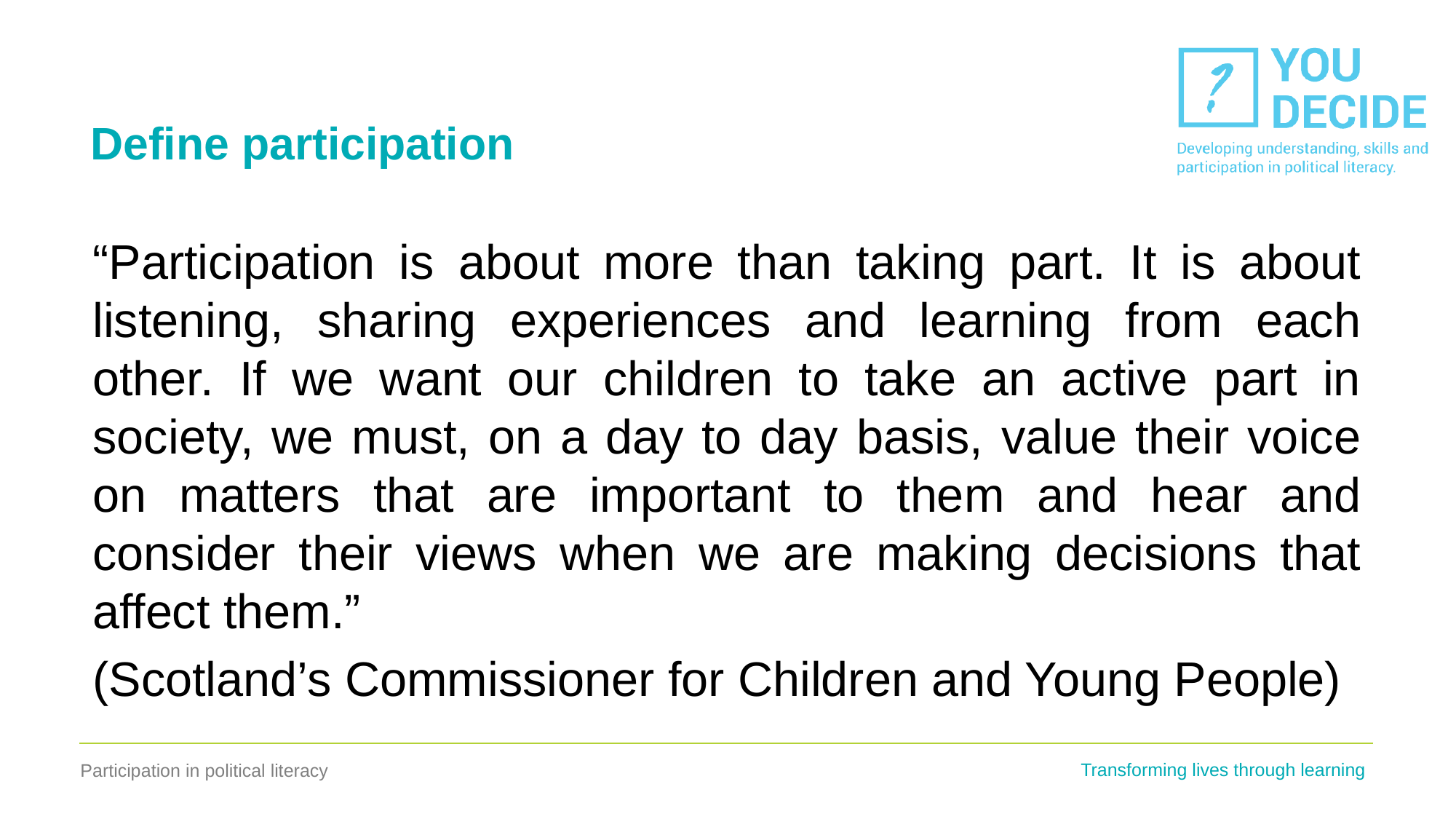

# Define participation
“Participation is about more than taking part. It is about listening, sharing experiences and learning from each other. If we want our children to take an active part in society, we must, on a day to day basis, value their voice on matters that are important to them and hear and consider their views when we are making decisions that affect them.”
(Scotland’s Commissioner for Children and Young People)